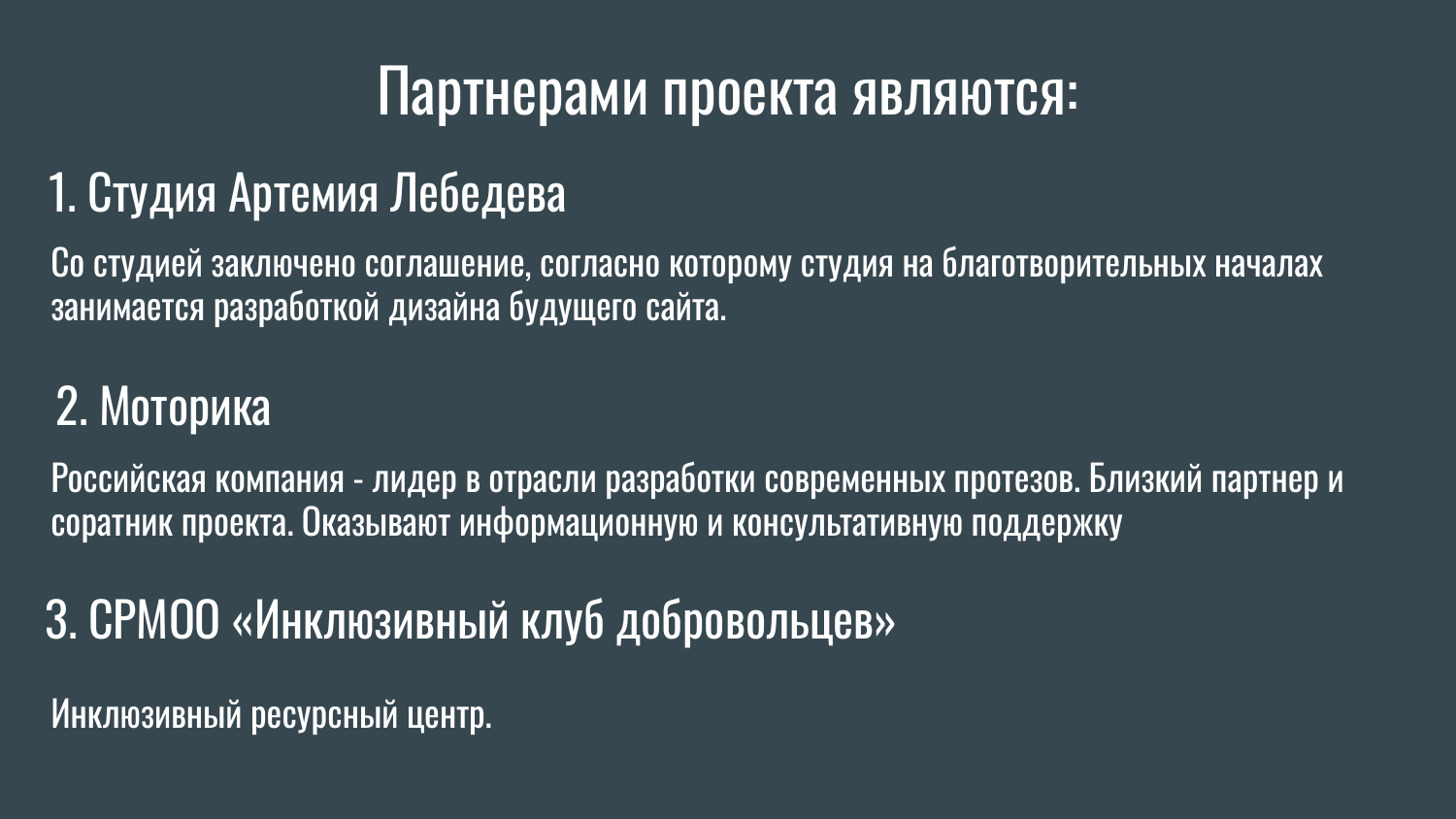

# Партнерами проекта являются:
1. Студия Артемия Лебедева

Со студией заключено соглашение, согласно которому студия на благотворительных началах занимается разработкой дизайна будущего сайта.
2. Моторика
Российская компания - лидер в отрасли разработки современных протезов. Близкий партнер и соратник проекта. Оказывают информационную и консультативную поддержку
3. СРМОО «Инклюзивный клуб добровольцев»
Инклюзивный ресурсный центр. ​